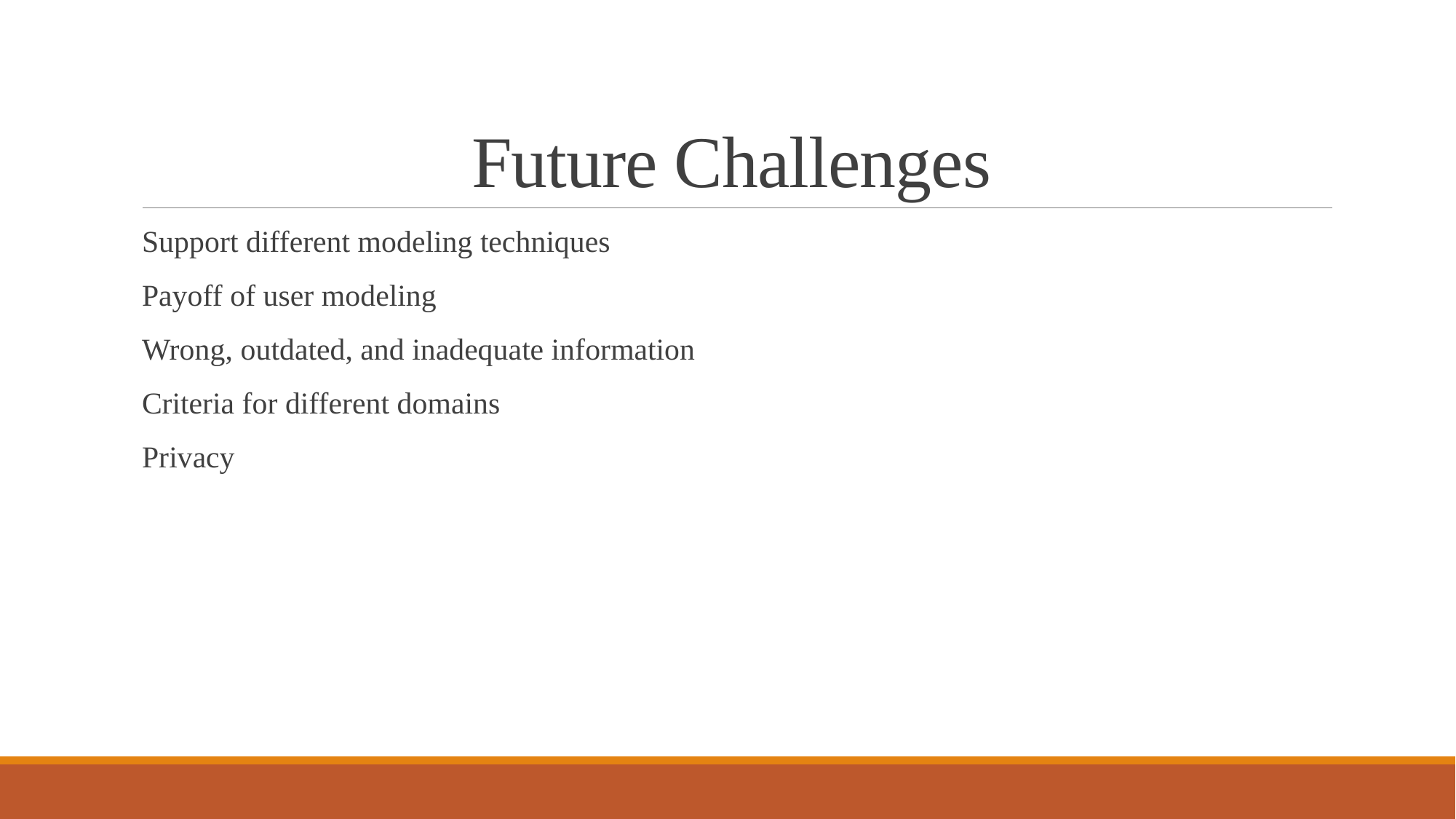

# Future Challenges
Support different modeling techniques
Payoff of user modeling
Wrong, outdated, and inadequate information
Criteria for different domains
Privacy